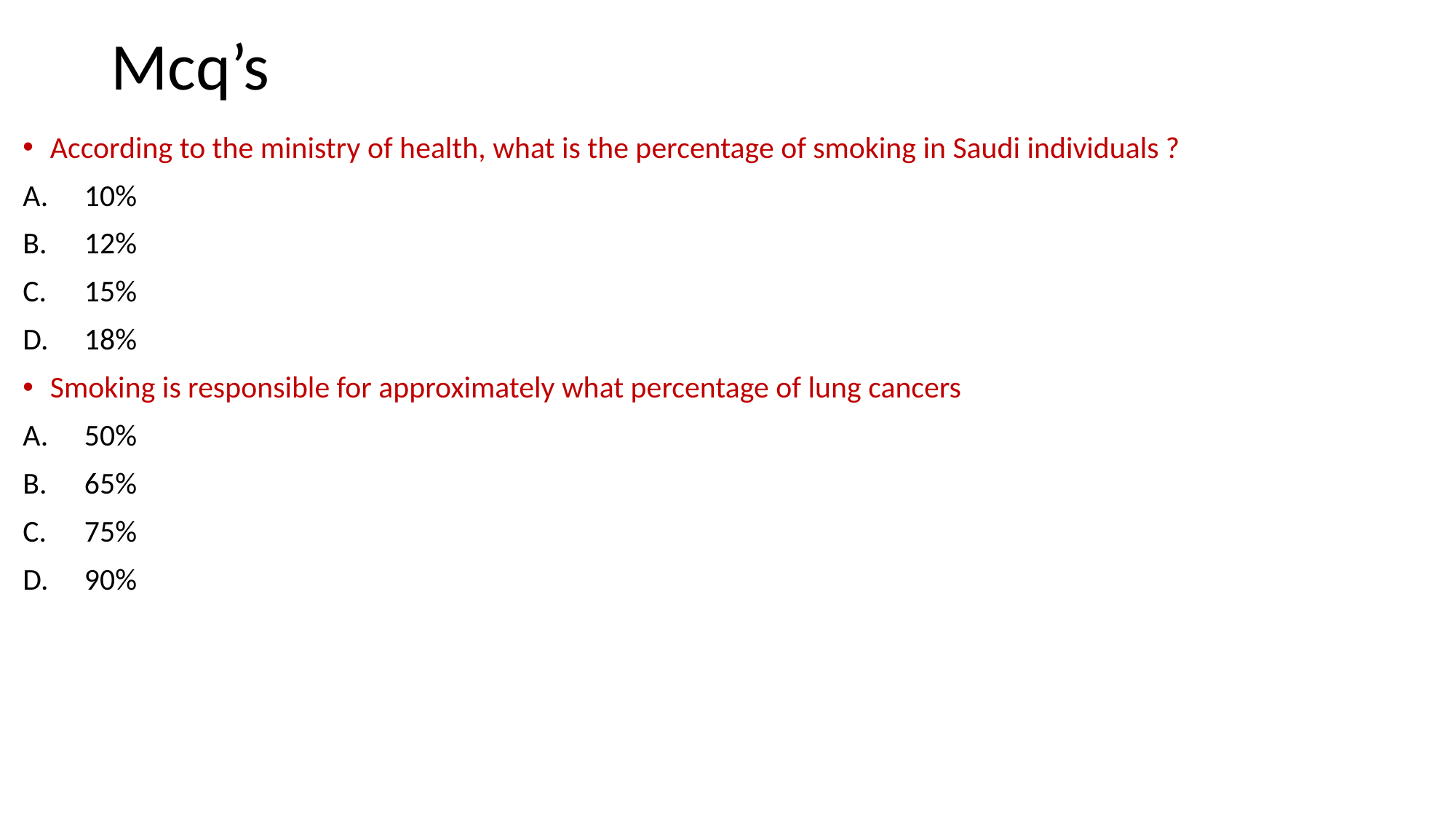

# Mcq’s
According to the ministry of health, what is the percentage of smoking in Saudi individuals ?
10%
12%
15%
18%
Smoking is responsible for approximately what percentage of lung cancers
50%
65%
75%
90%